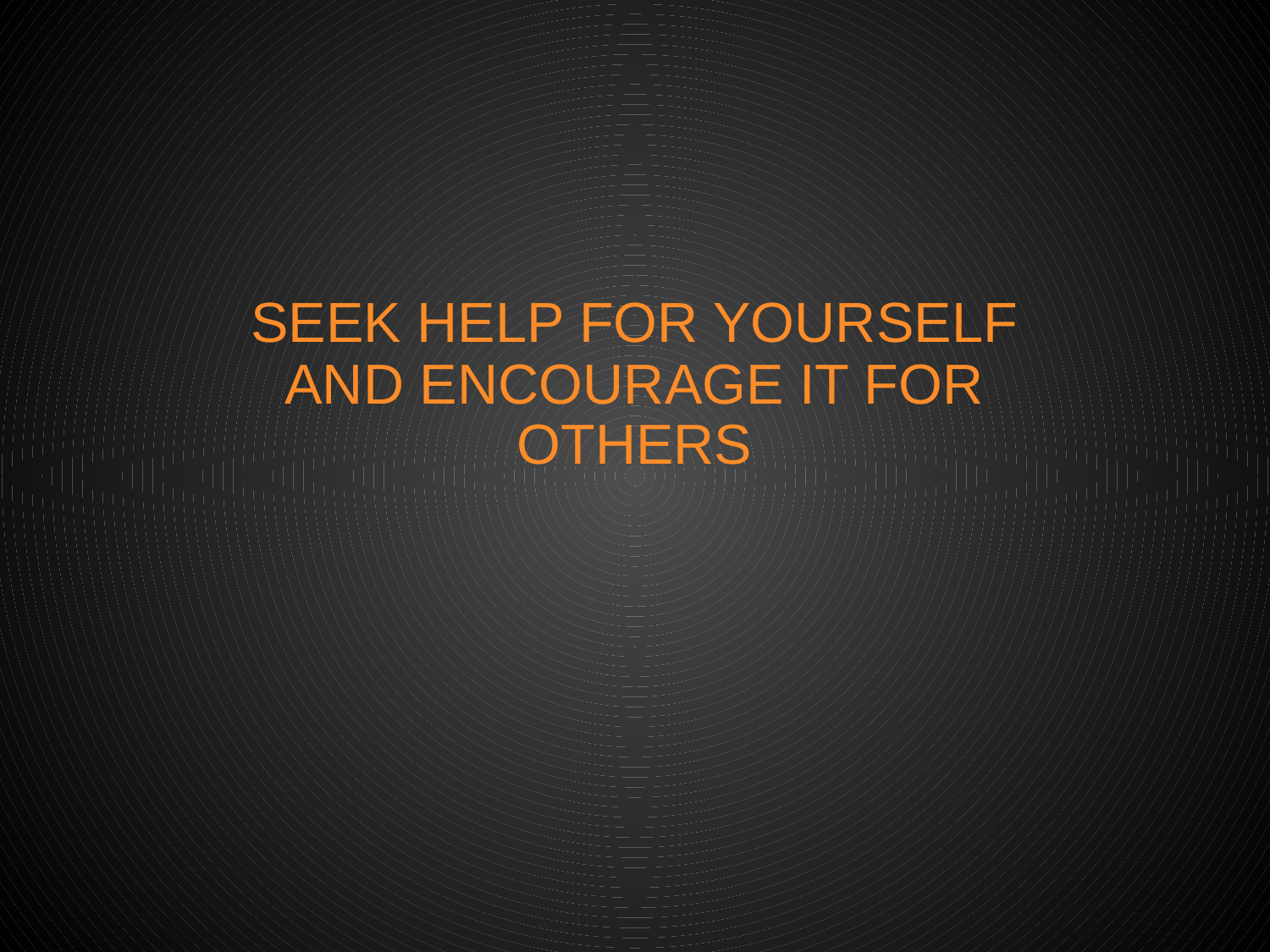

# SEEK HELP FOR YOURSELF AND ENCOURAGE IT FOR OTHERS